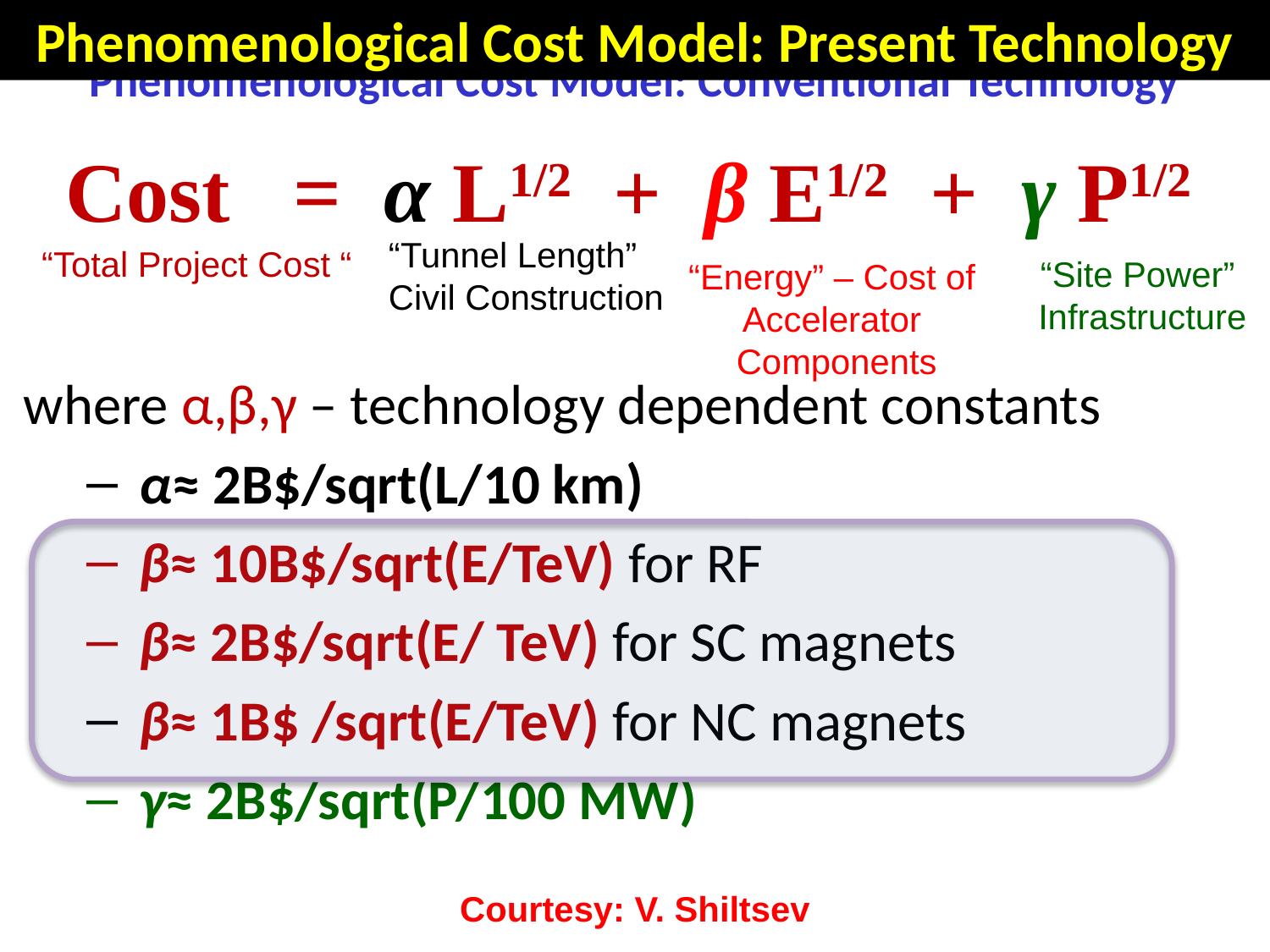

Phenomenological Cost Model: Present Technology
# Phenomenological Cost Model: Conventional Technology

  Cost   =  α L1/2  +  β E1/2  +  γ P1/2

where α,β,γ – technology dependent constants
 α≈ 2B$/sqrt(L/10 km)
 β≈ 10B$/sqrt(E/TeV) for RF
 β≈ 2B$/sqrt(E/ TeV) for SC magnets
 β≈ 1B$ /sqrt(E/TeV) for NC magnets
 γ≈ 2B$/sqrt(P/100 MW)

“Energy” – Cost of
Accelerator
 Components
“Tunnel Length”
Civil Construction
“Total Project Cost “

“Site Power”
Infrastructure

Courtesy: V. Shiltsev